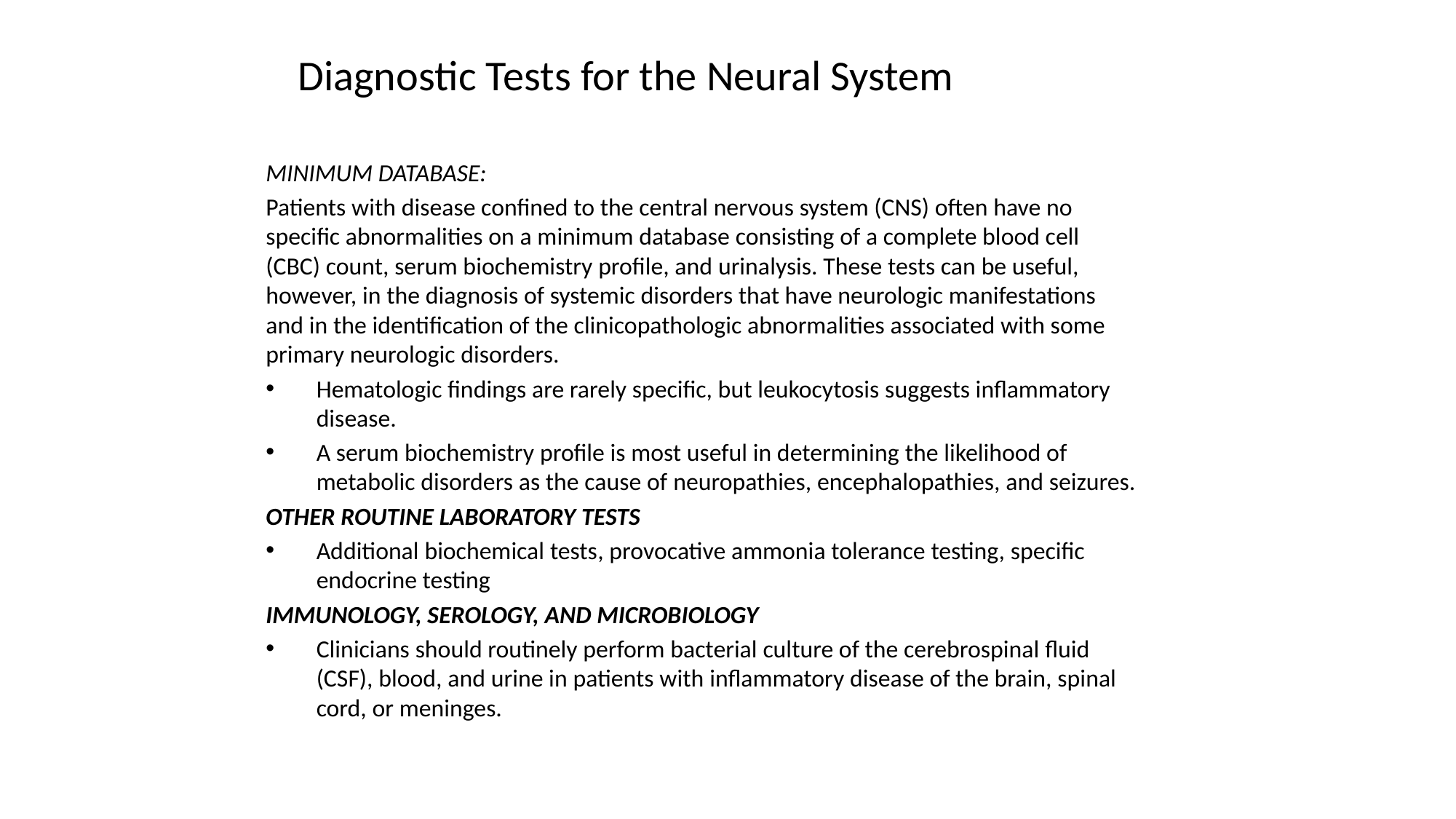

# Diagnostic Tests for the Neural System
MINIMUM DATABASE:
Patients with disease confined to the central nervous system (CNS) often have no specific abnormalities on a minimum database consisting of a complete blood cell (CBC) count, serum biochemistry profile, and urinalysis. These tests can be useful, however, in the diagnosis of systemic disorders that have neurologic manifestations and in the identification of the clinicopathologic abnormalities associated with some primary neurologic disorders.
Hematologic findings are rarely specific, but leukocytosis suggests inflammatory disease.
A serum biochemistry profile is most useful in determining the likelihood of metabolic disorders as the cause of neuropathies, encephalopathies, and seizures.
OTHER ROUTINE LABORATORY TESTS
Additional biochemical tests, provocative ammonia tolerance testing, specific endocrine testing
IMMUNOLOGY, SEROLOGY, AND MICROBIOLOGY
Clinicians should routinely perform bacterial culture of the cerebrospinal fluid (CSF), blood, and urine in patients with inflammatory disease of the brain, spinal cord, or meninges.